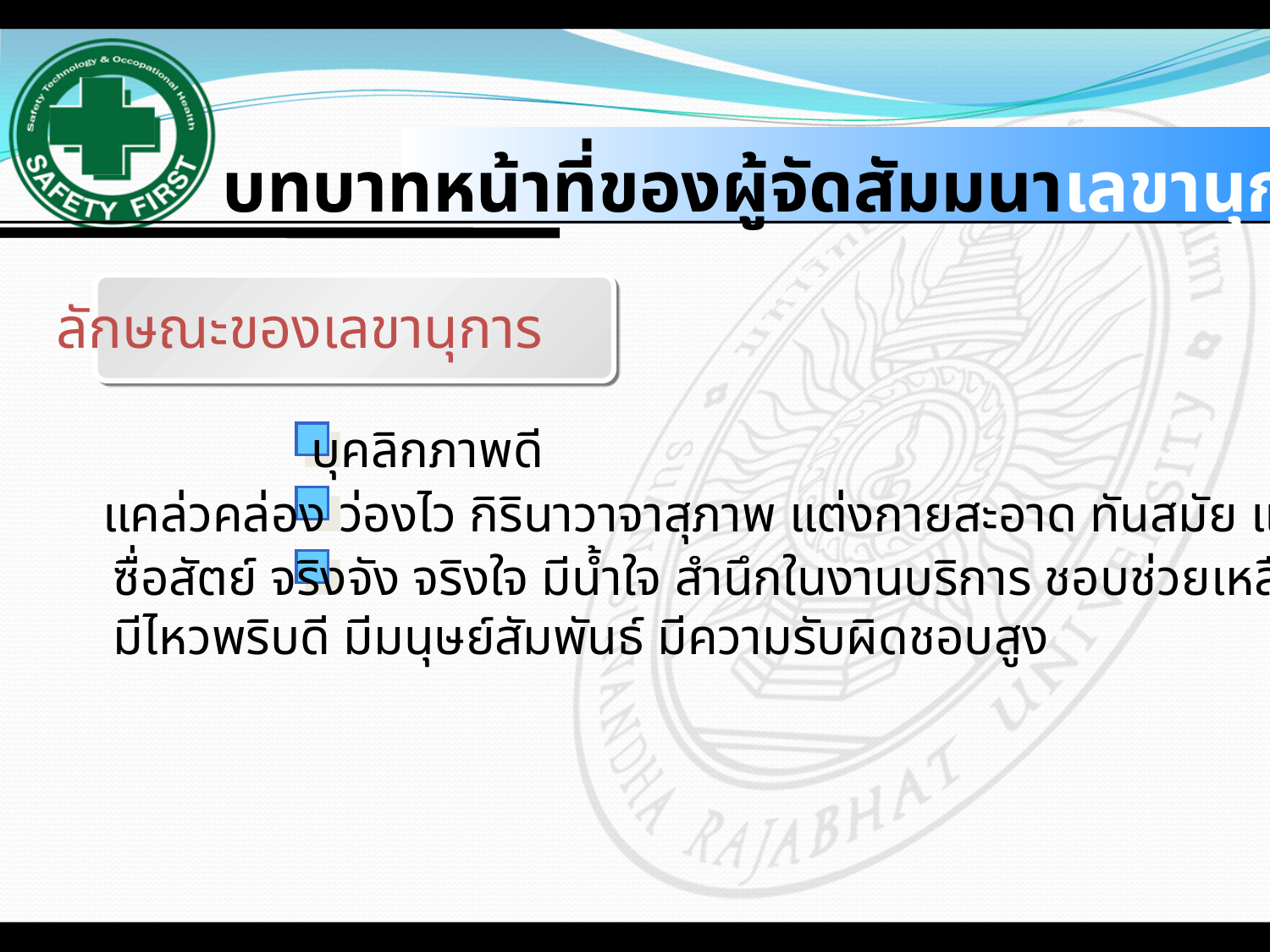

#

บทบาทหน้าที่ของผู้จัดสัมมนาเลขานุการ

ลักษณะของเลขานุการ
บุคลิกภาพดี

แคล่วคล่อง ว่องไว กิรินาวาจาสุภาพ แต่งกายสะอาด ทันสมัย แข็งแรง

ซื่อสัตย์ จริงจัง จริงใจ มีน้ำใจ สำนึกในงานบริการ ชอบช่วยเหลือผู้อื่น
มีไหวพริบดี มีมนุษย์สัมพันธ์ มีความรับผิดชอบสูง